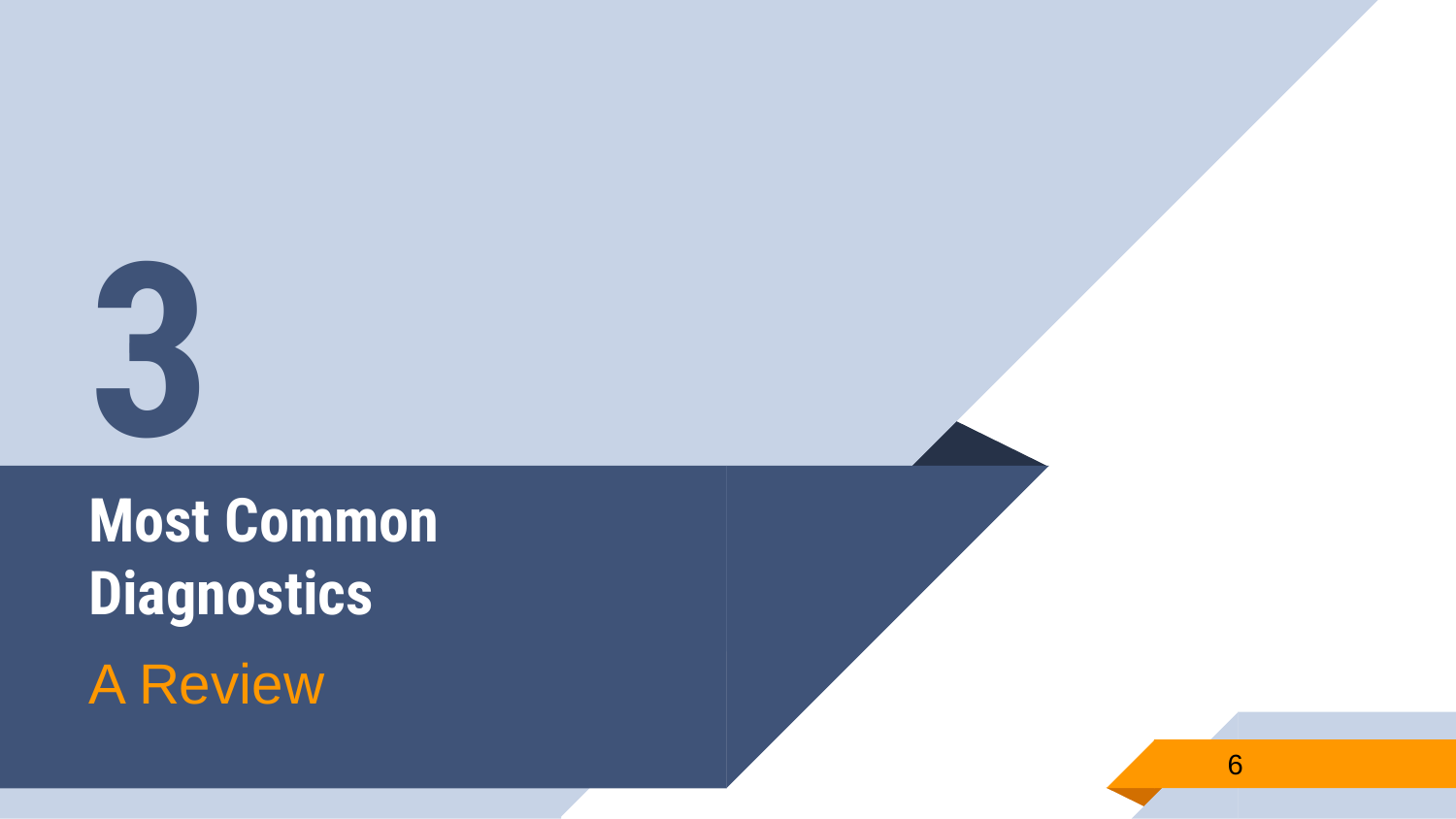

3
# Most Common Diagnostics
A Review
6